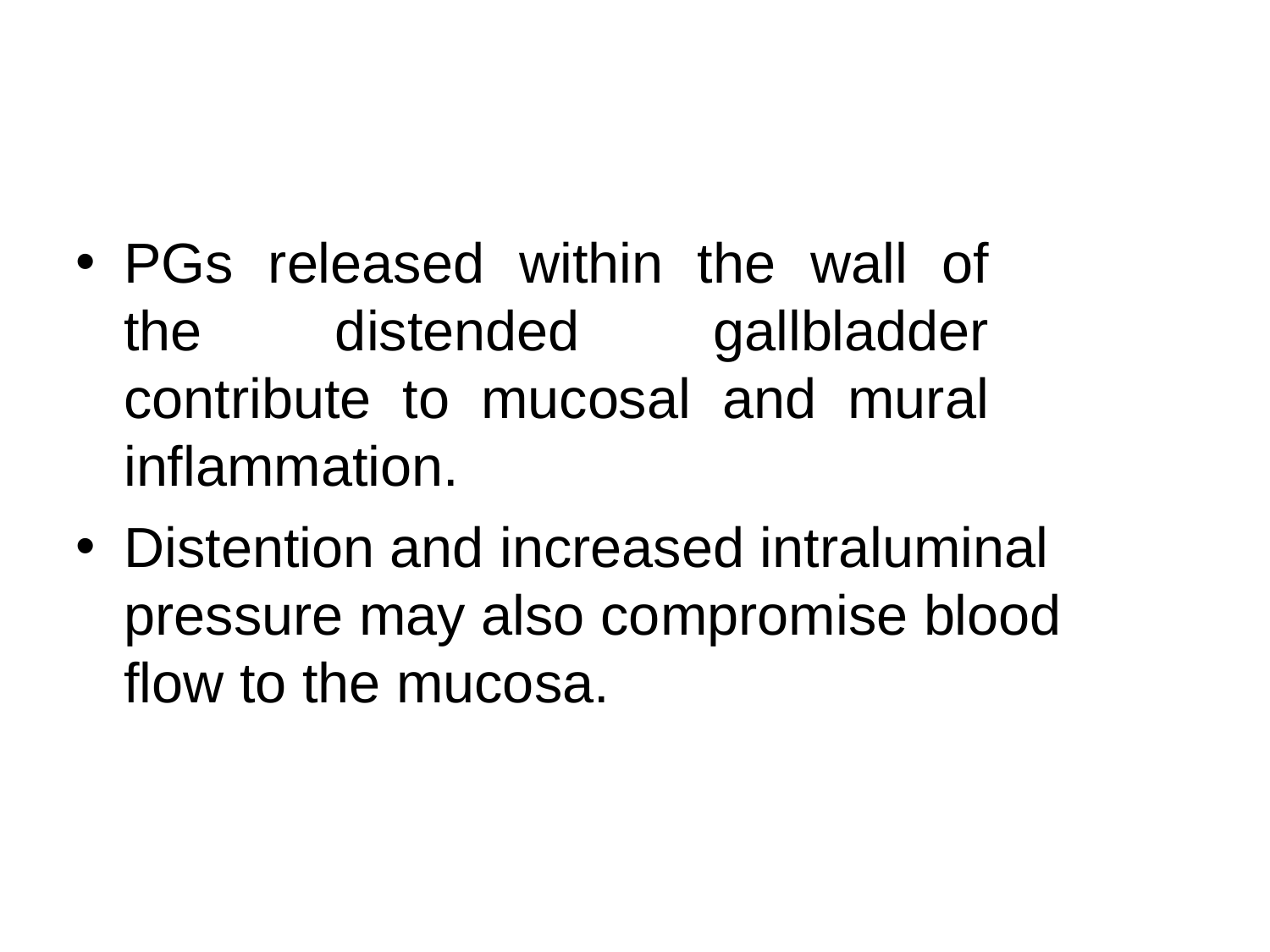

PGs released within the wall of the distended gallbladder contribute to mucosal and mural inflammation.

Distention and increased intraluminal pressure may also compromise blood flow to the mucosa.